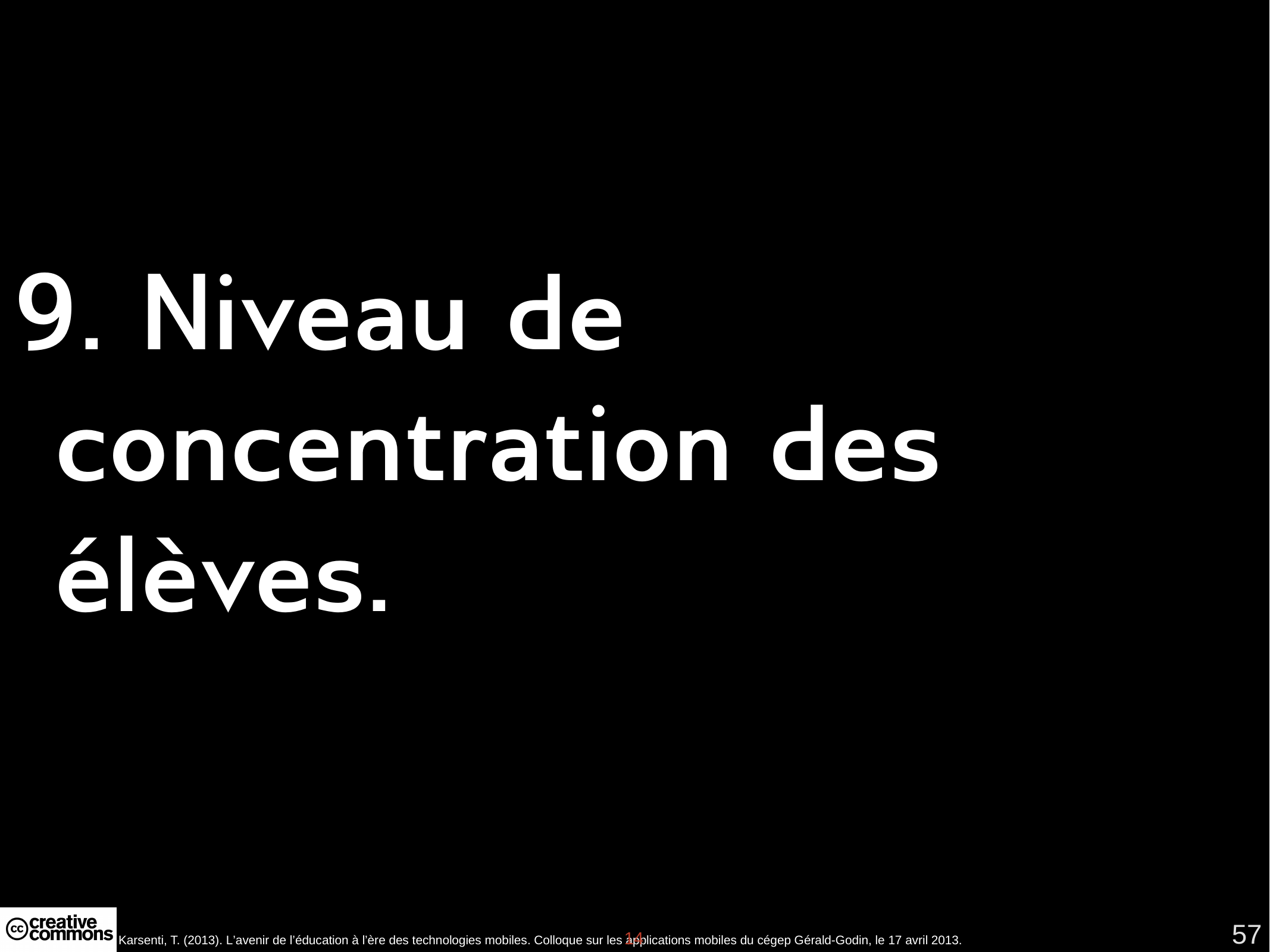

9. Niveau de concentration des élèves.
57
14